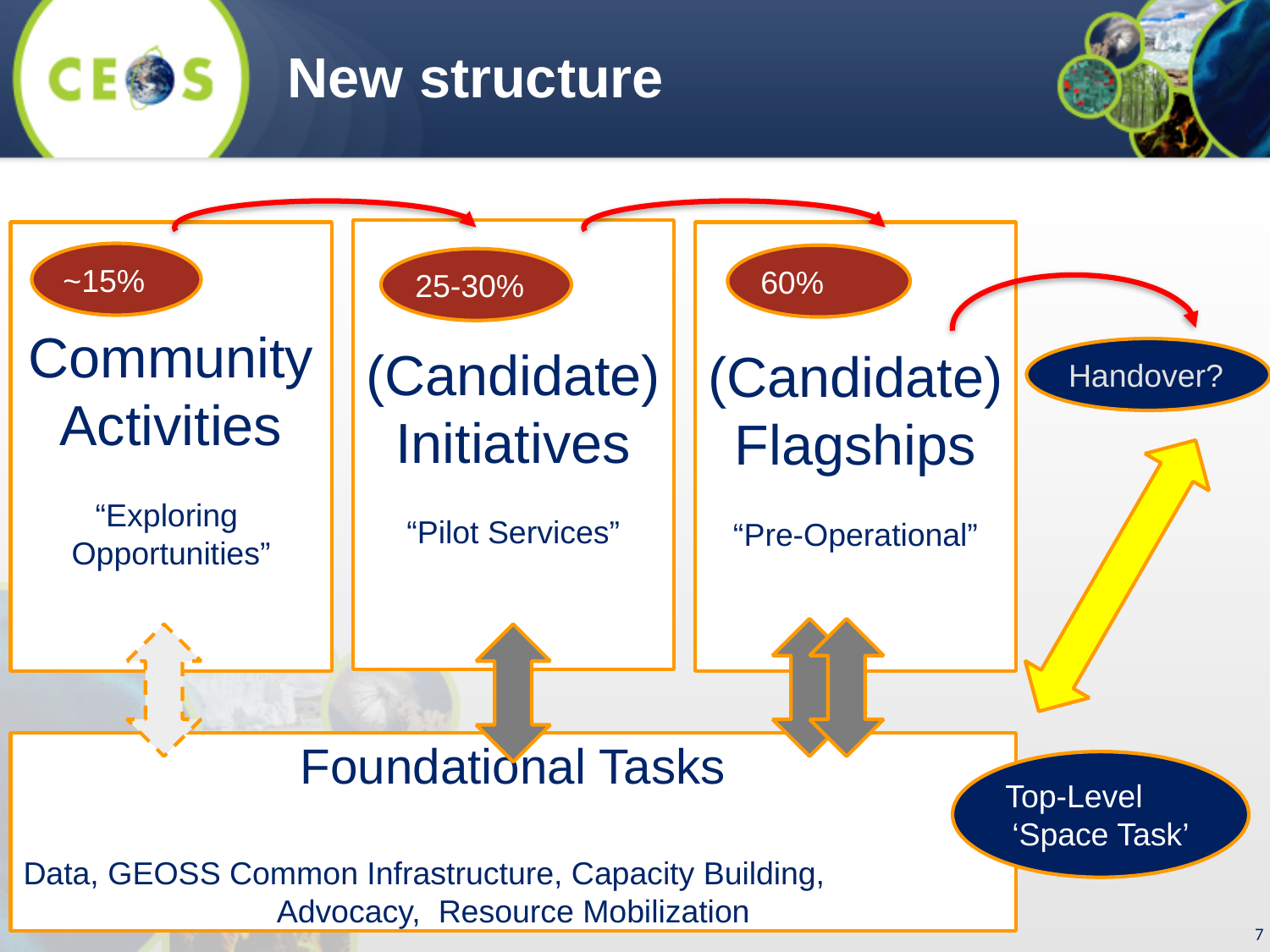

New structure

(Candidate)
Initiatives

“Pilot Services”
Community
Activities

“Exploring
Opportunities”
(Candidate)
Flagships

“Pre-Operational”
~15%
60%
25-30%

Handover?

Foundational Tasks

Data, GEOSS Common Infrastructure, Capacity Building,                     Advocacy,  Resource Mobilization
Top-Level       ‘Space Task’
7